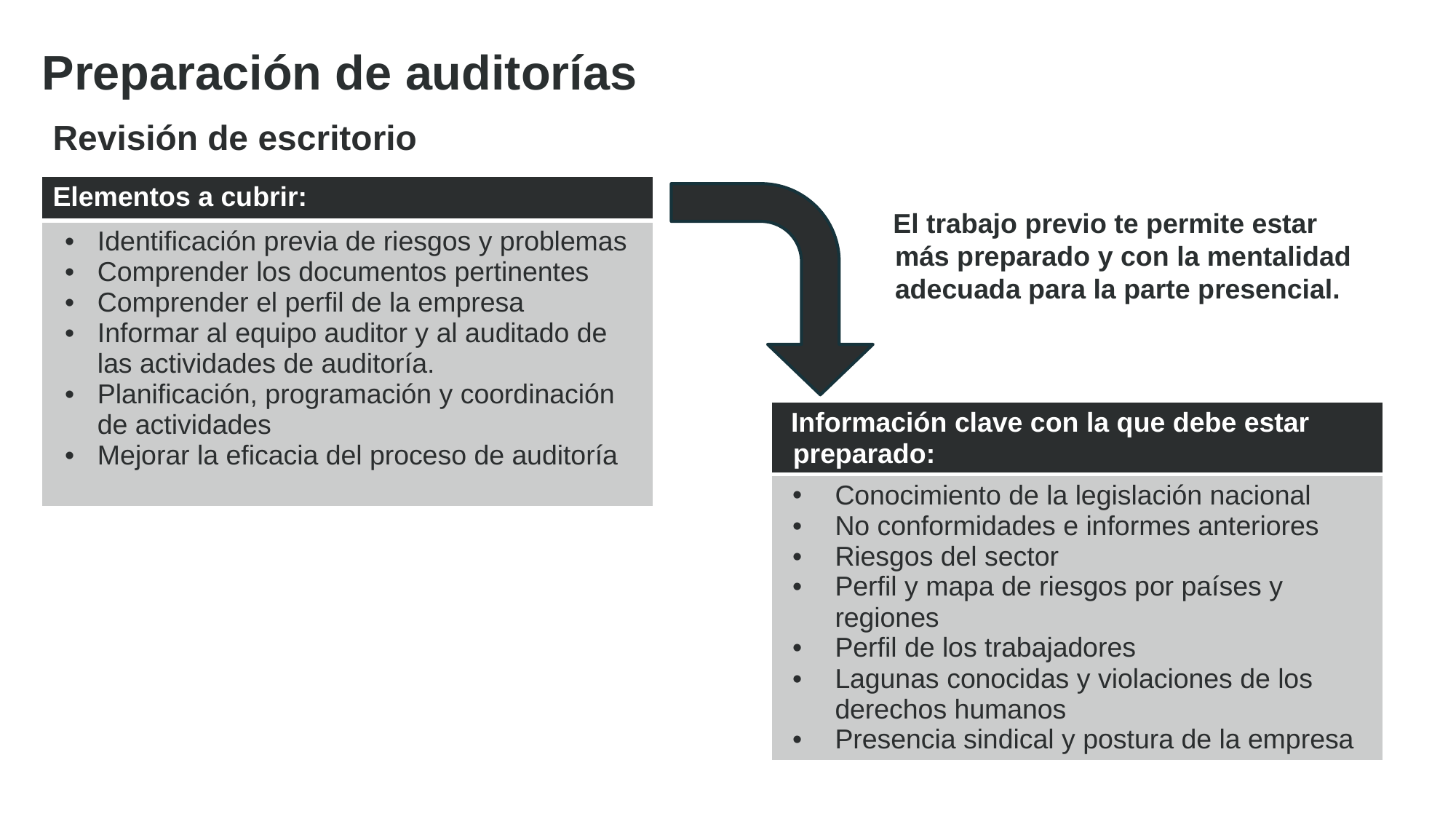

Preparación de auditorías
Revisión de escritorio

| Elementos a cubrir: |
| --- |
| Identificación previa de riesgos y problemas Comprender los documentos pertinentes Comprender el perfil de la empresa Informar al equipo auditor y al auditado de las actividades de auditoría. Planificación, programación y coordinación de actividades Mejorar la eficacia del proceso de auditoría |

El trabajo previo te permite estar más preparado y con la mentalidad adecuada para la parte presencial.
| Información clave con la que debe estar preparado: |
| --- |
| Conocimiento de la legislación nacional No conformidades e informes anteriores Riesgos del sector Perfil y mapa de riesgos por países y regiones Perfil de los trabajadores Lagunas conocidas y violaciones de los derechos humanos Presencia sindical y postura de la empresa |